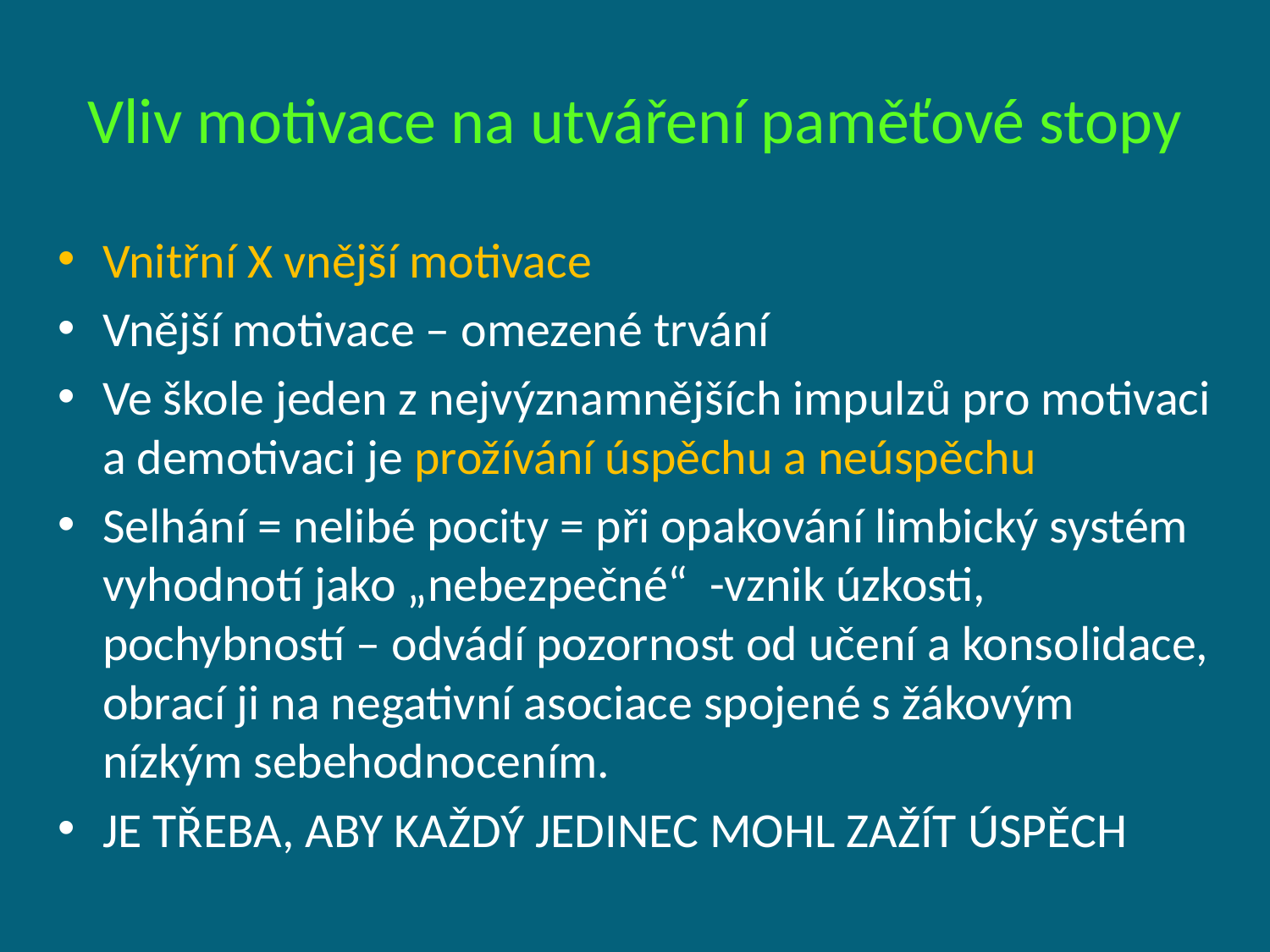

# Vliv motivace na utváření paměťové stopy
Vnitřní X vnější motivace
Vnější motivace – omezené trvání
Ve škole jeden z nejvýznamnějších impulzů pro motivaci a demotivaci je prožívání úspěchu a neúspěchu
Selhání = nelibé pocity = při opakování limbický systém vyhodnotí jako „nebezpečné“  -vznik úzkosti, pochybností – odvádí pozornost od učení a konsolidace, obrací ji na negativní asociace spojené s žákovým nízkým sebehodnocením.
JE TŘEBA, ABY KAŽDÝ JEDINEC MOHL ZAŽÍT ÚSPĚCH